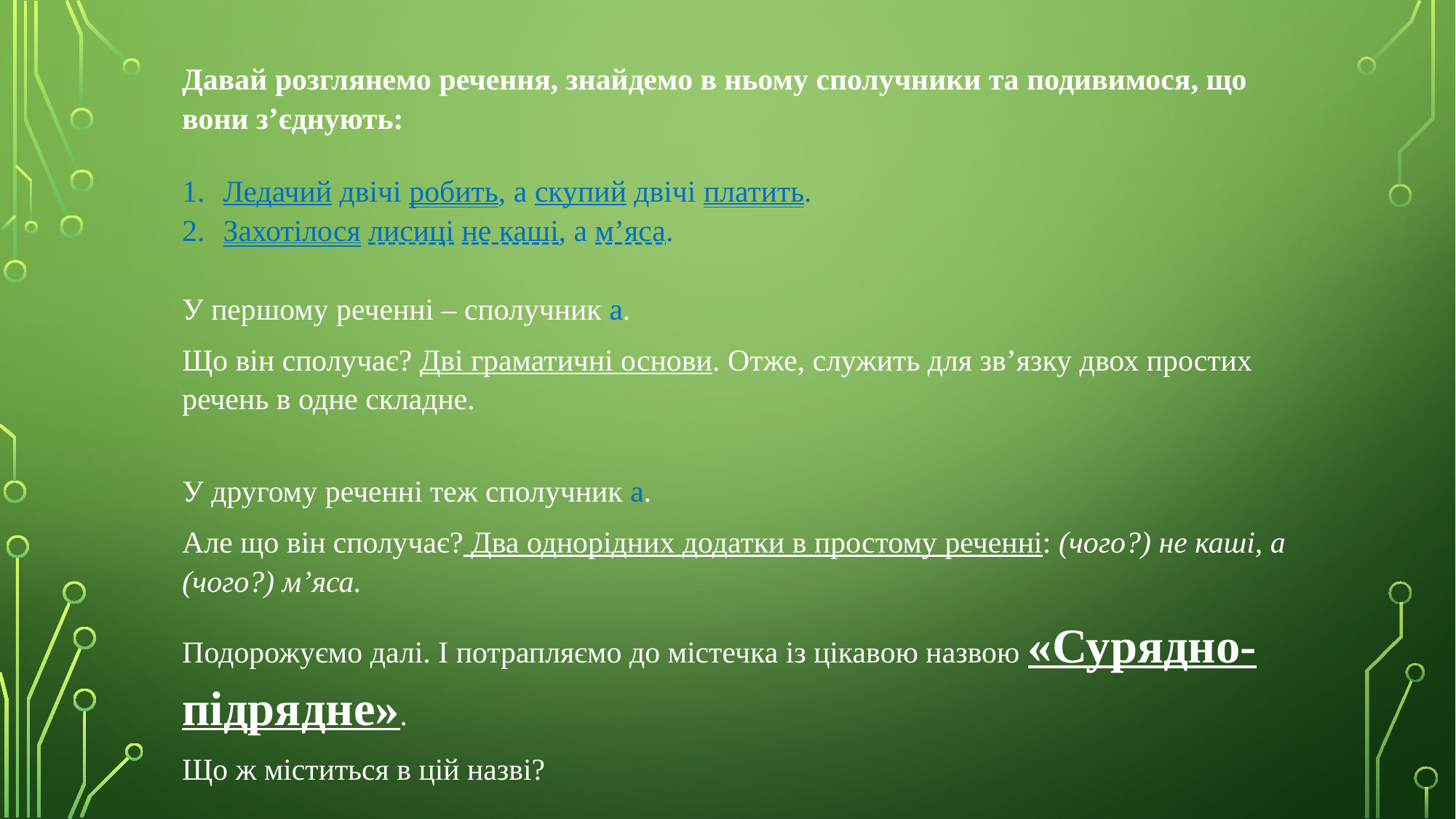

Давай розглянемо речення, знайдемо в ньому сполучники та подивимося, що вони з’єднують:

Ледачий двічі робить, а скупий двічі платить.
Захотілося лисиці не каші, а м’яса.

У першому реченні – сполучник а.
Що він сполучає? Дві граматичні основи. Отже, служить для зв’язку двох простих речень в одне складне.

У другому реченні теж сполучник а.
Але що він сполучає? Два однорідних додатки в простому реченні: (чого?) не каші, а  (чого?) м’яса.
Подорожуємо далі. І потрапляємо до містечка із цікавою назвою «Сурядно-підрядне».
Що ж міститься в цій назві?